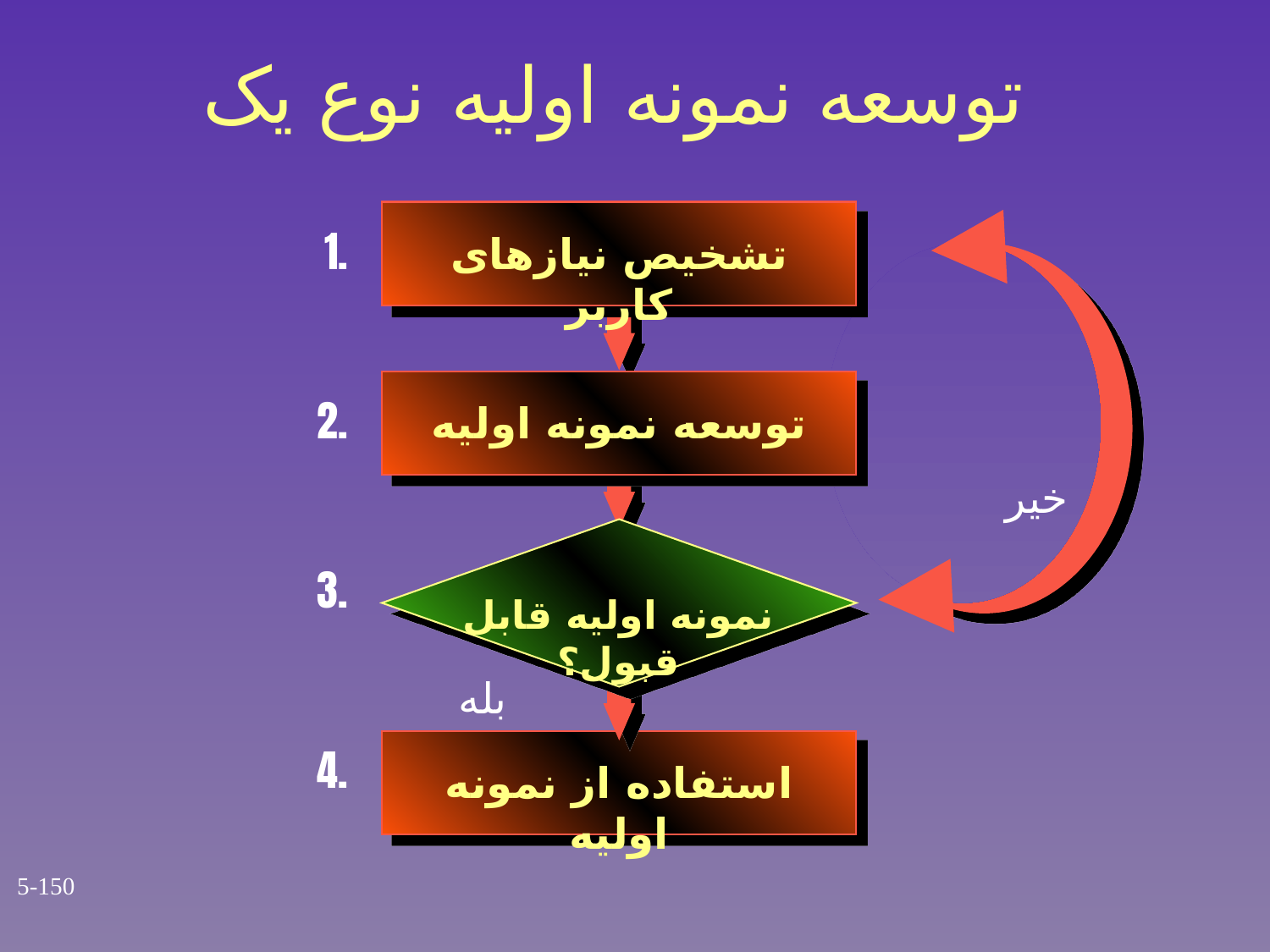

توسعه نمونه اولیه نوع یک

1.
تشخیص نیازهای کاربر

2.
توسعه نمونه اولیه
خیر

3.

نمونه اولیه قابل قبول؟
بله

4.
استفاده از نمونه اولیه
5-150